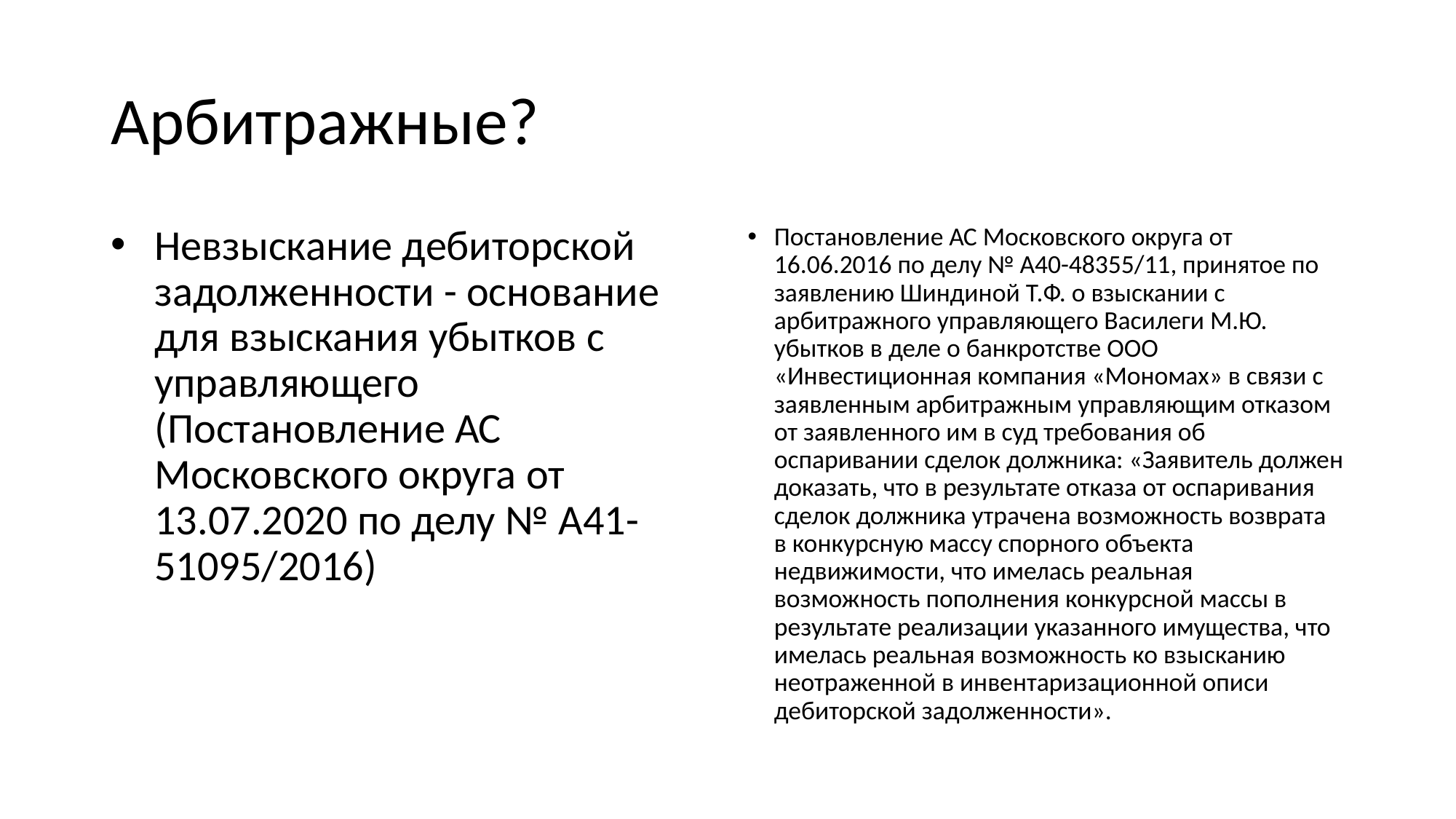

# Арбитражные?
Невзыскание дебиторской задолженности - основание для взыскания убытков с управляющего (Постановление АС Московского округа от 13.07.2020 по делу № А41-51095/2016)
Постановление АС Московского округа от 16.06.2016 по делу № А40-48355/11, принятое по заявлению Шиндиной Т.Ф. о взыскании с арбитражного управляющего Василеги М.Ю. убытков в деле о банкротстве ООО «Инвестиционная компания «Мономах» в связи с заявленным арбитражным управляющим отказом от заявленного им в суд требования об оспаривании сделок должника: «Заявитель должен доказать, что в результате отказа от оспаривания сделок должника утрачена возможность возврата в конкурсную массу спорного объекта недвижимости, что имелась реальная возможность пополнения конкурсной массы в результате реализации указанного имущества, что имелась реальная возможность ко взысканию неотраженной в инвентаризационной описи дебиторской задолженности».